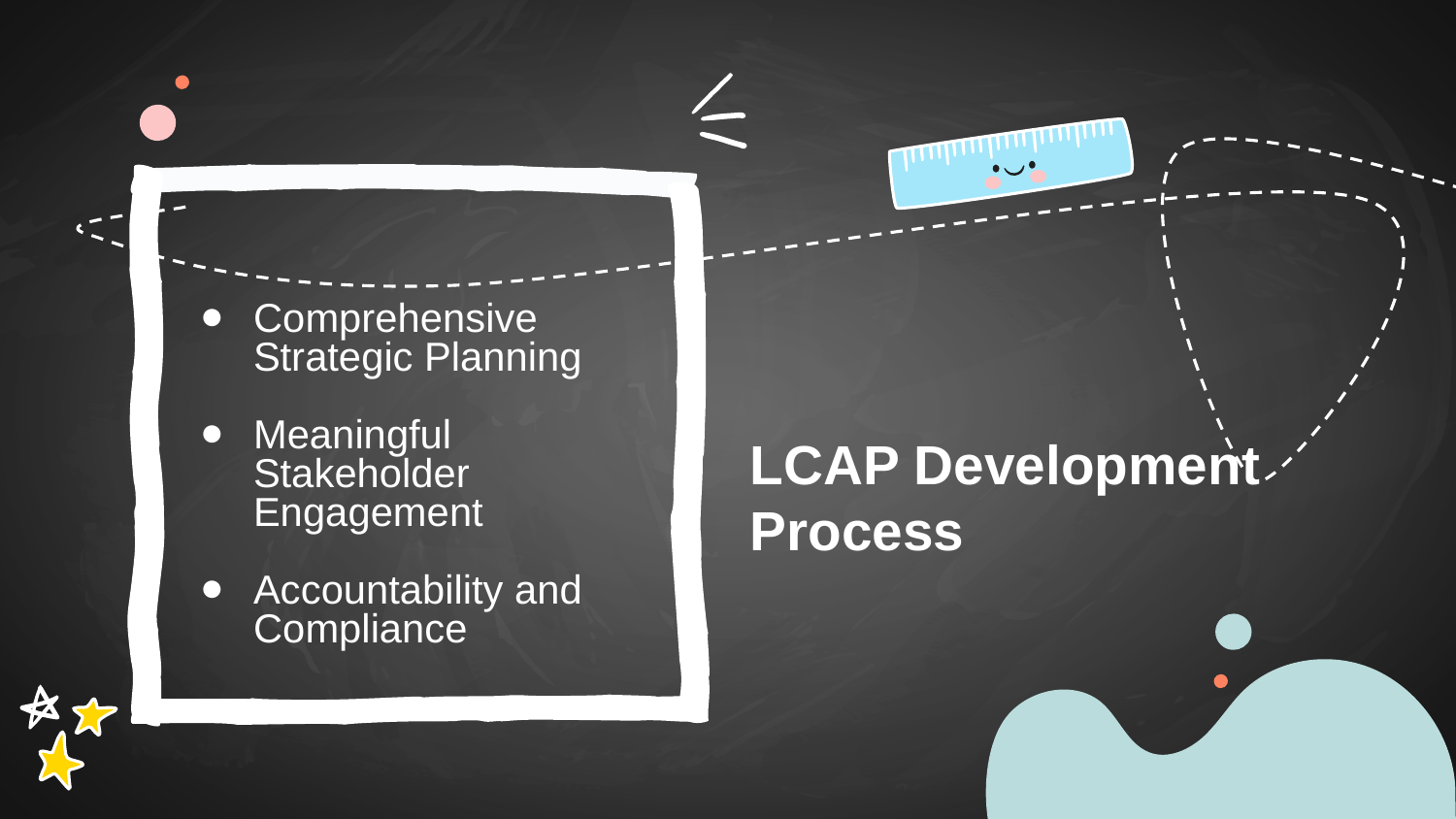

Comprehensive Strategic Planning

Meaningful Stakeholder Engagement

Accountability and Compliance
# LCAP Development Process